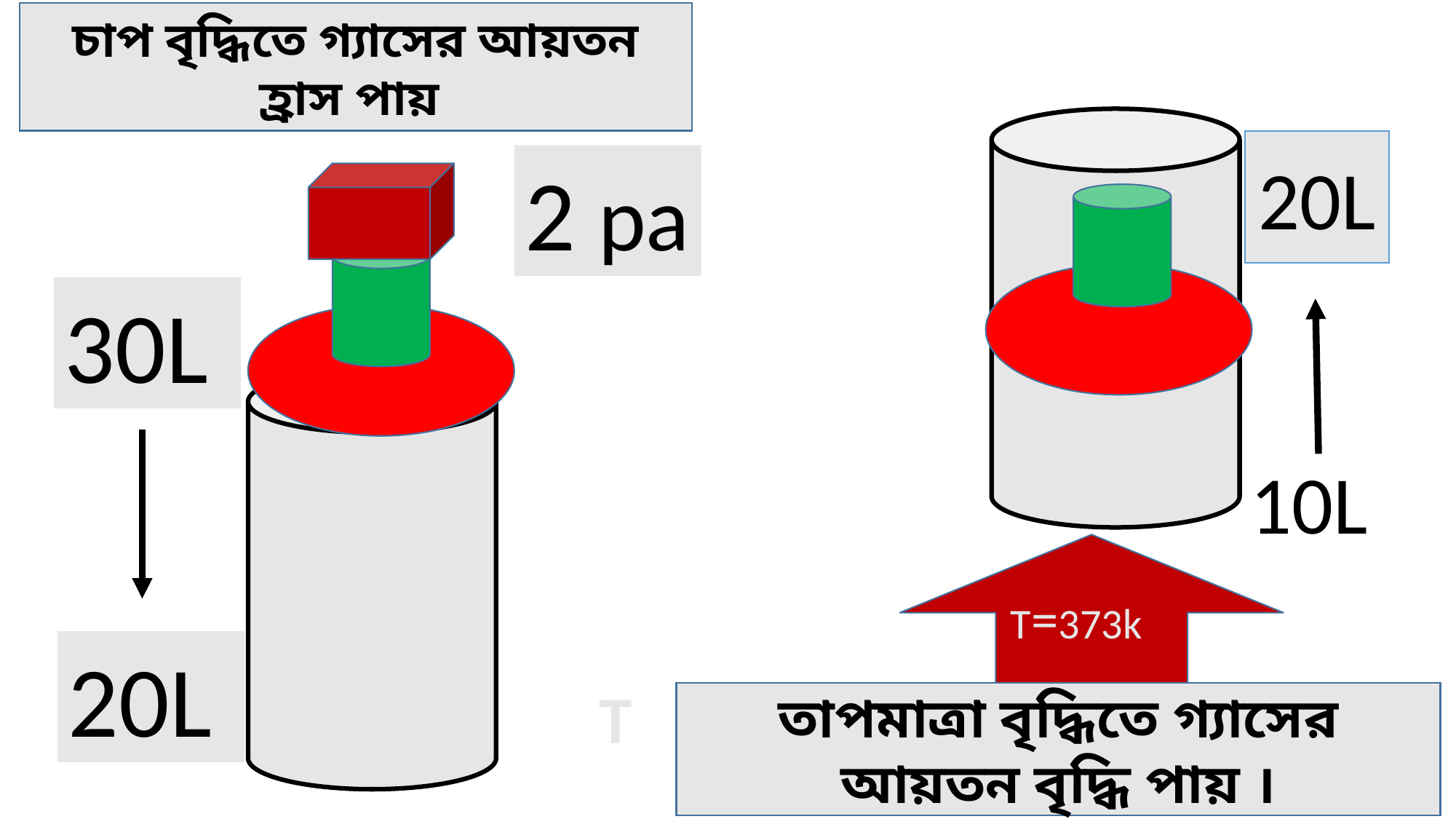

চাপ বৃদ্ধিতে গ্যাসের আয়তন হ্রাস পায়

20L
2 pa

30L

10L

T=373k
20L
T
তাপমাত্রা বৃদ্ধিতে গ্যাসের আয়তন বৃদ্ধি পায় ।